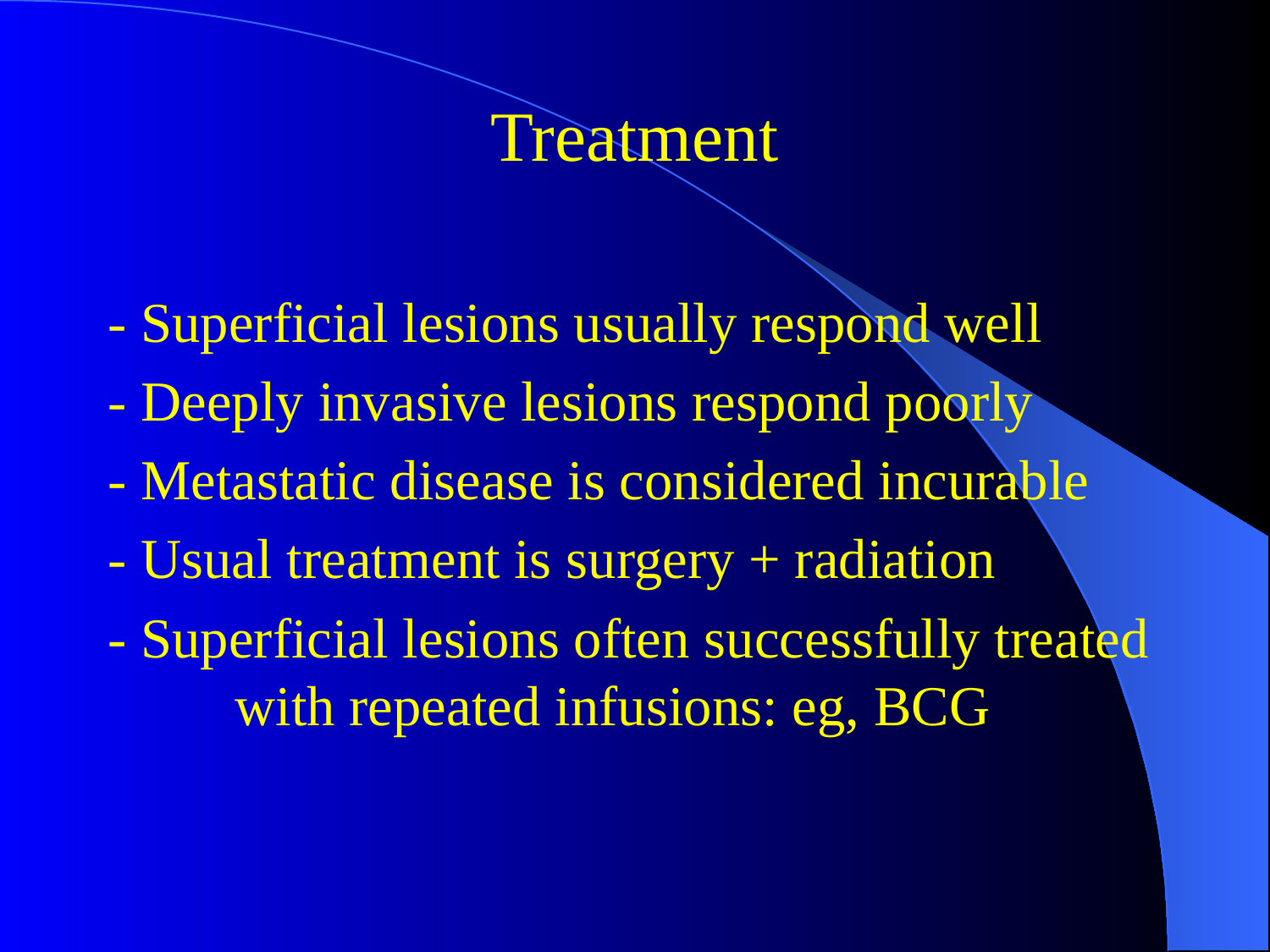

#
Treatment

- Superficial lesions usually respond well
- Deeply invasive lesions respond poorly
- Metastatic disease is considered incurable
- Usual treatment is surgery + radiation
- Superficial lesions often successfully treated 	with repeated infusions: eg, BCG